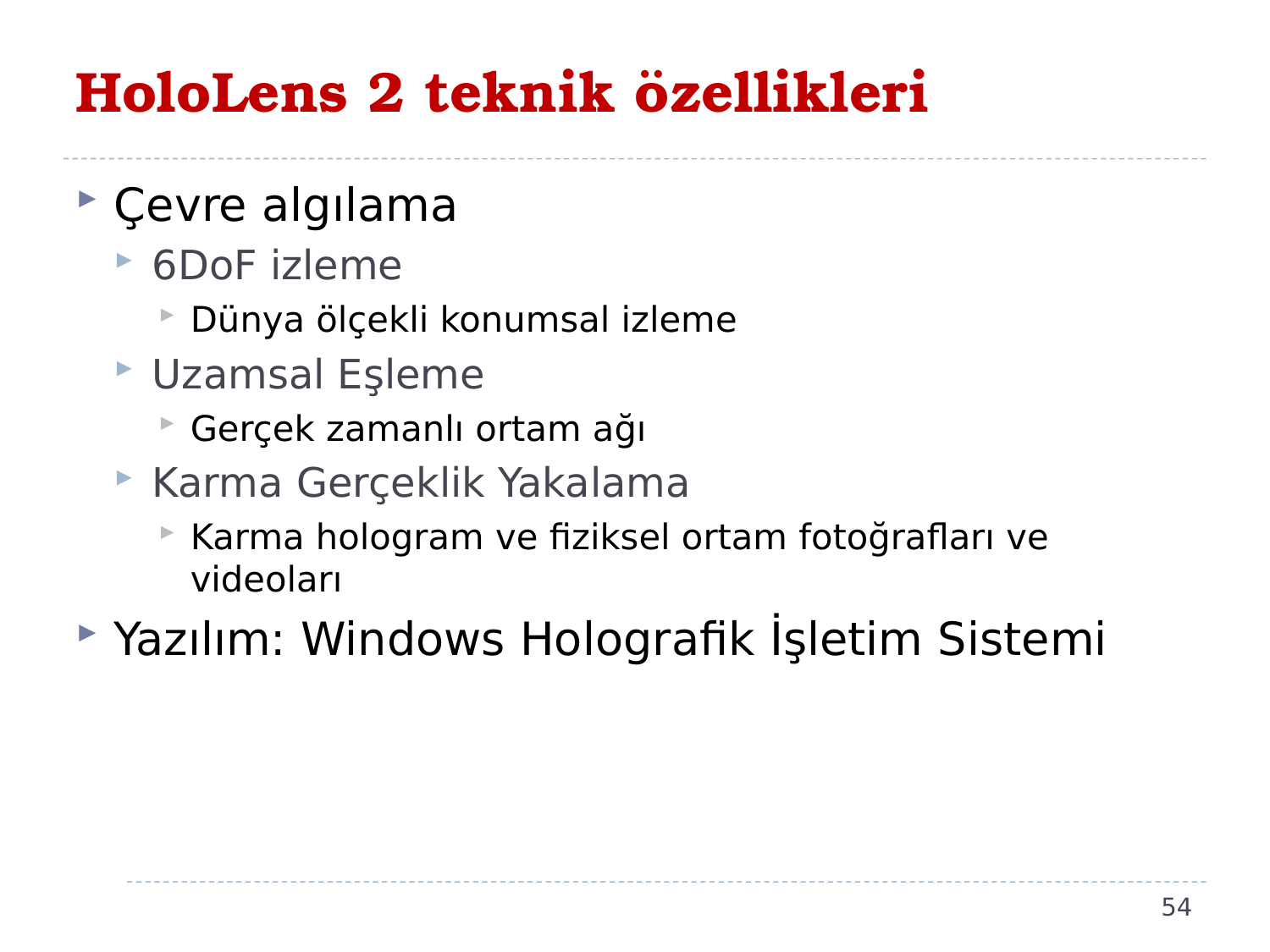

# HoloLens 2 teknik özellikleri
Çevre algılama
6DoF izleme
Dünya ölçekli konumsal izleme
Uzamsal Eşleme
Gerçek zamanlı ortam ağı
Karma Gerçeklik Yakalama
Karma hologram ve fiziksel ortam fotoğrafları ve videoları
Yazılım: Windows Holografik İşletim Sistemi
54